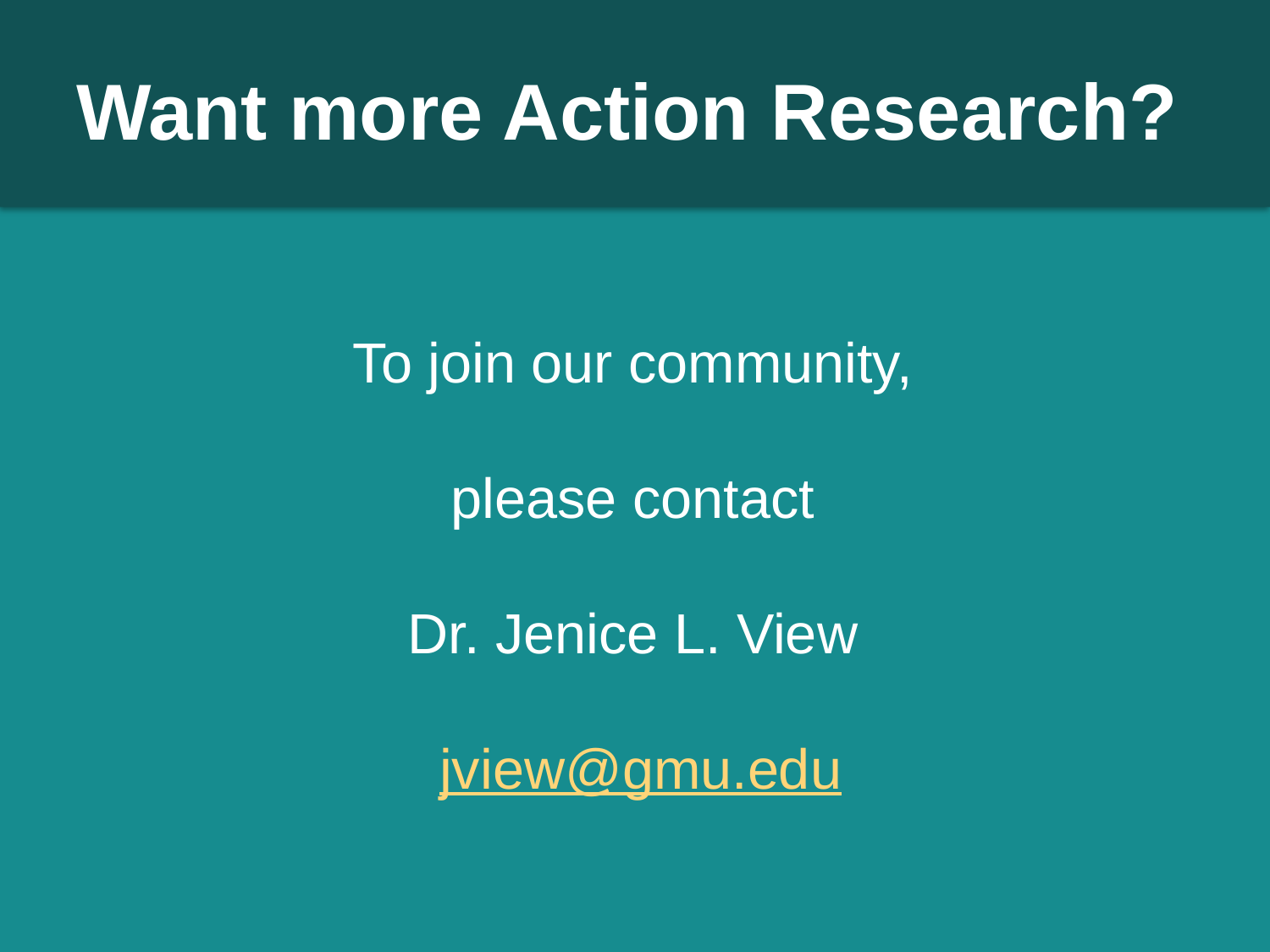

# Want more Action Research?

To join our community,

please contact

Dr. Jenice L. View

jview@gmu.edu